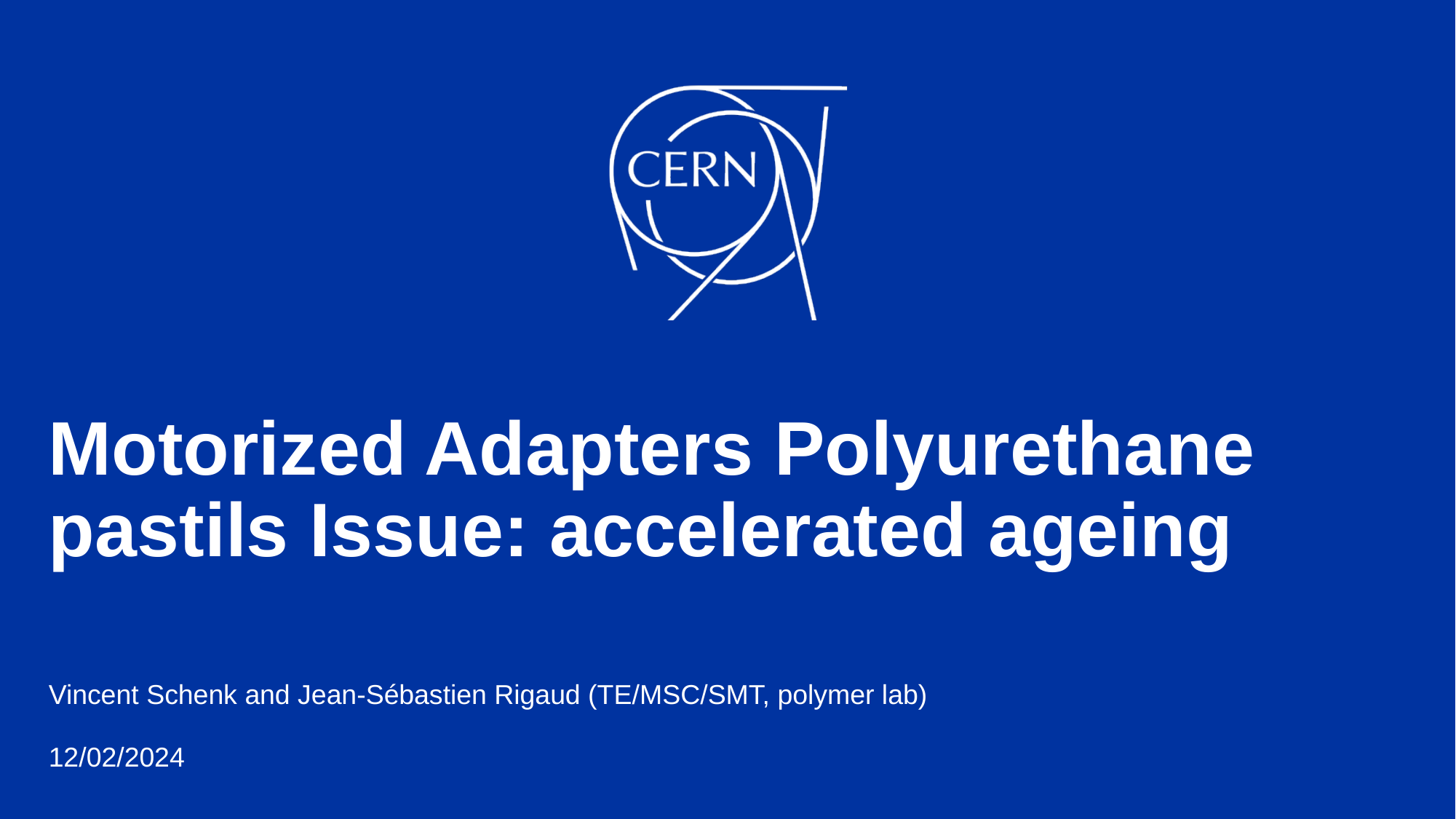

# Motorized Adapters Polyurethane pastils Issue: accelerated ageing
Vincent Schenk and Jean-Sébastien Rigaud (TE/MSC/SMT, polymer lab)
12/02/2024